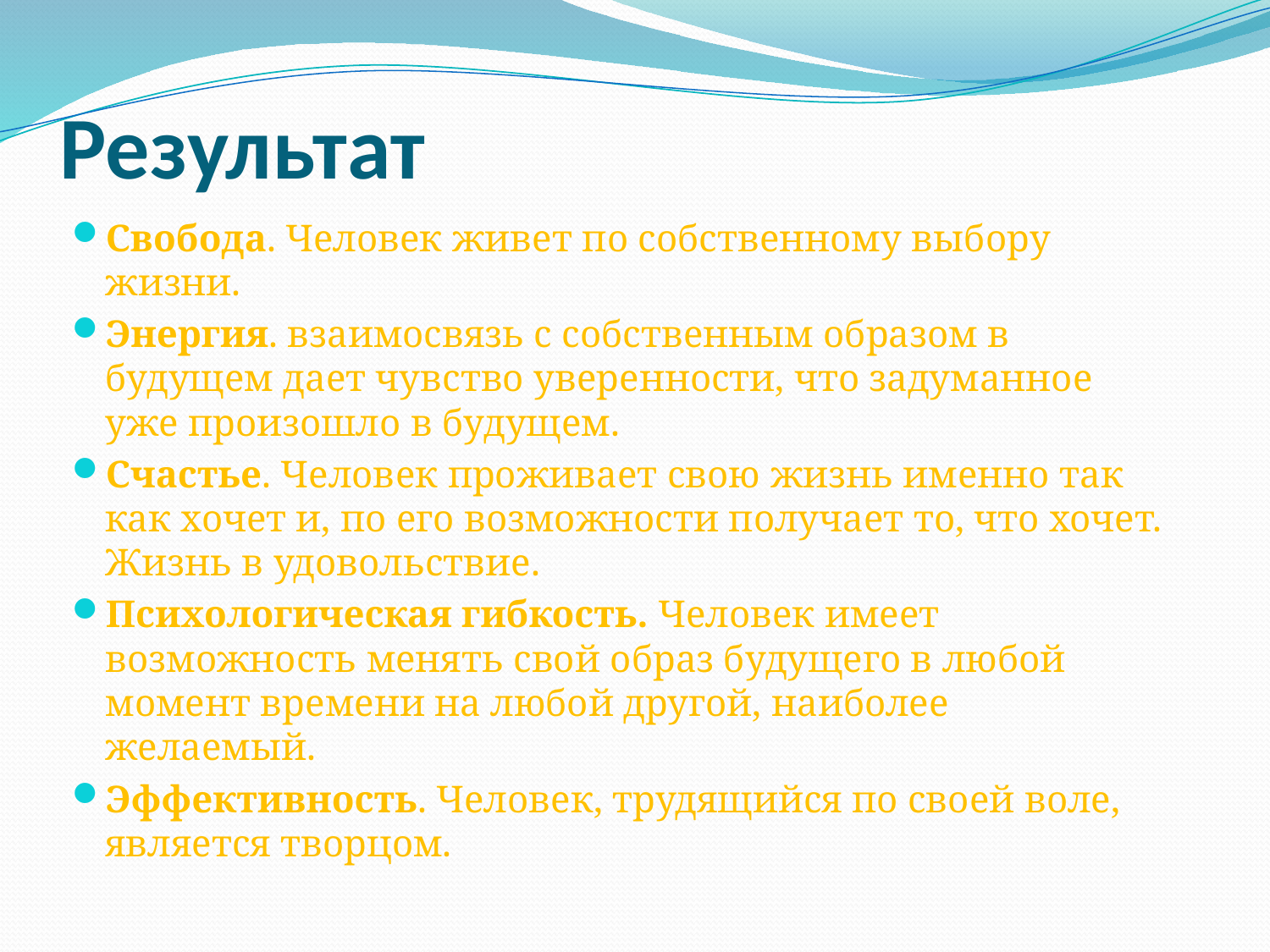

# Результат
Свобода. Человек живет по собственному выбору жизни.
Энергия. взаимосвязь с собственным образом в будущем дает чувство уверенности, что задуманное уже произошло в будущем.
Счастье. Человек проживает свою жизнь именно так как хочет и, по его возможности получает то, что хочет. Жизнь в удовольствие.
Психологическая гибкость. Человек имеет возможность менять свой образ будущего в любой момент времени на любой другой, наиболее желаемый.
Эффективность. Человек, трудящийся по своей воле, является творцом.